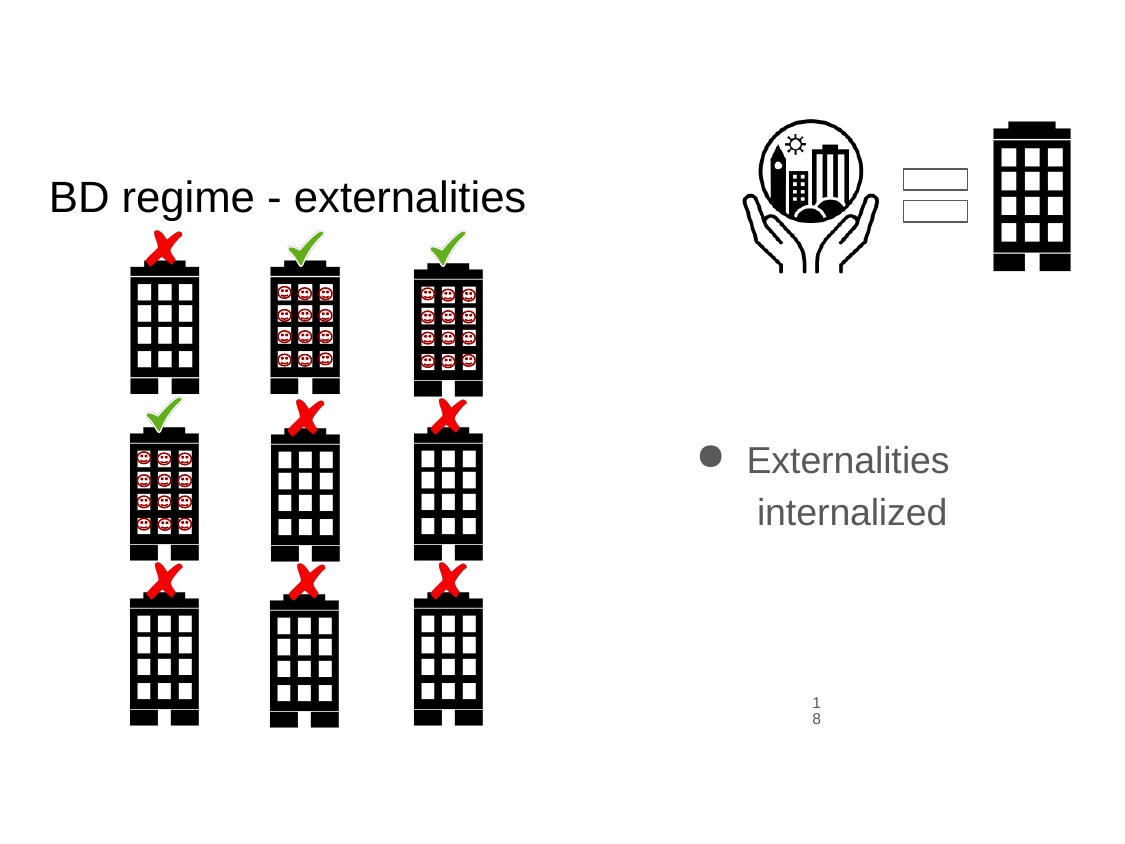

# BD regime - externalities

Externalities  internalized

18